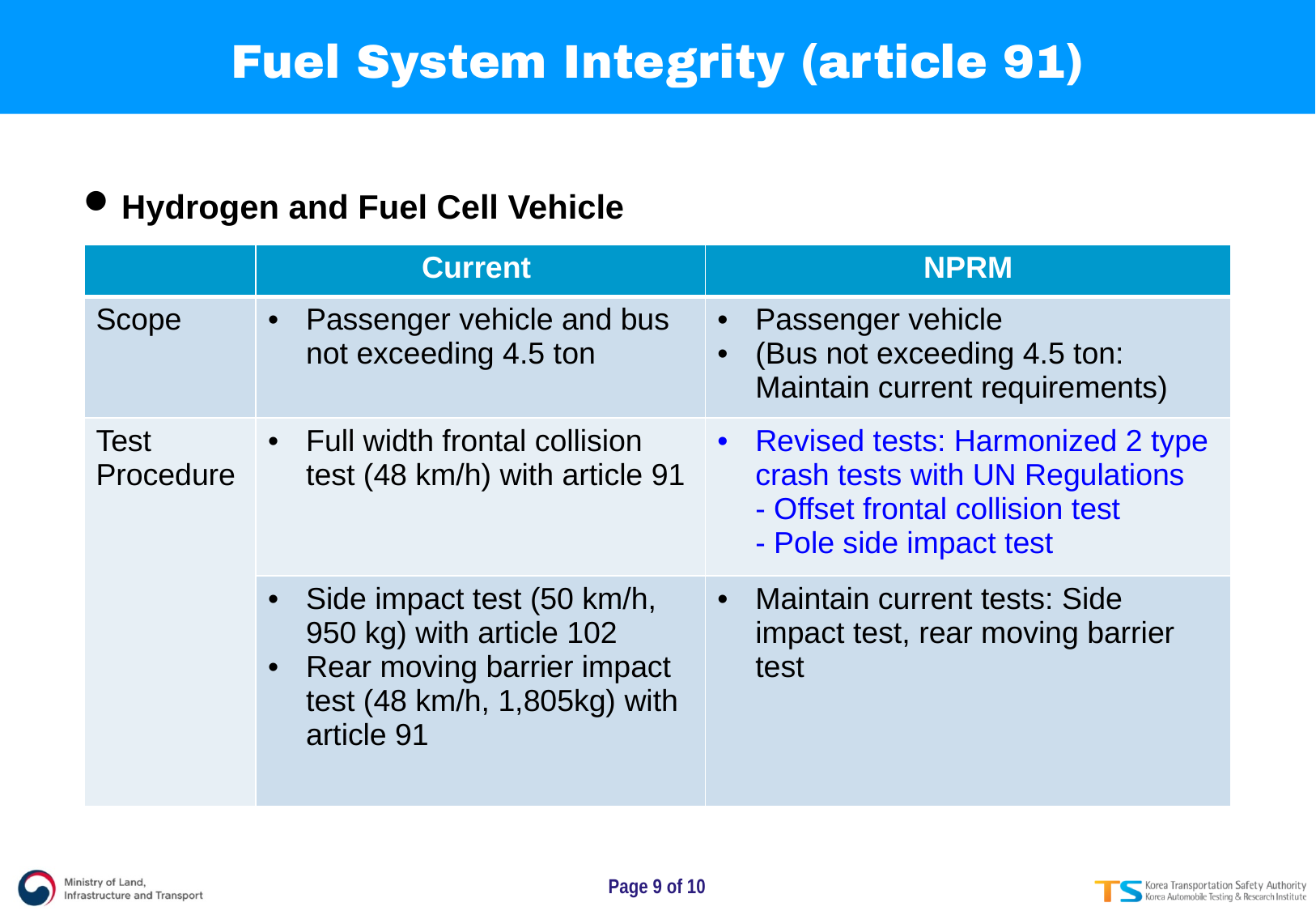

Fuel System Integrity (article 91)
Hydrogen and Fuel Cell Vehicle
|  | Current | NPRM |
| --- | --- | --- |
| Scope | Passenger vehicle and bus not exceeding 4.5 ton | Passenger vehicle (Bus not exceeding 4.5 ton: Maintain current requirements) |
| Test Procedure | Full width frontal collision test (48 km/h) with article 91 | Revised tests: Harmonized 2 type crash tests with UN Regulations - Offset frontal collision test - Pole side impact test |
|  | Side impact test (50 km/h, 950 kg) with article 102 Rear moving barrier impact test (48 km/h, 1,805kg) with article 91 | Maintain current tests: Side impact test, rear moving barrier test |